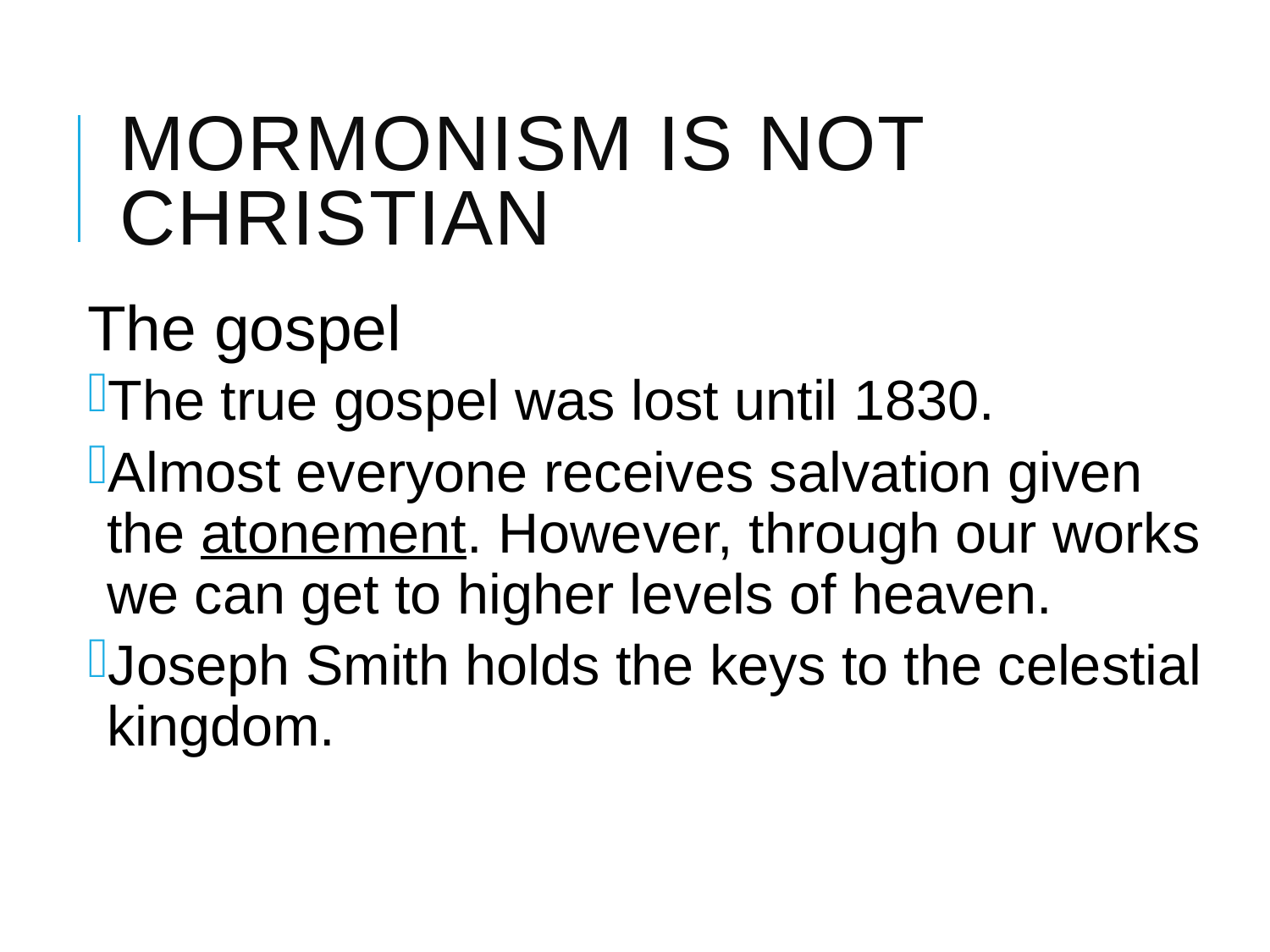

# Mormonism is not Christian
The gospel
The true gospel was lost until 1830.
Almost everyone receives salvation given the atonement. However, through our works we can get to higher levels of heaven.
Joseph Smith holds the keys to the celestial kingdom.